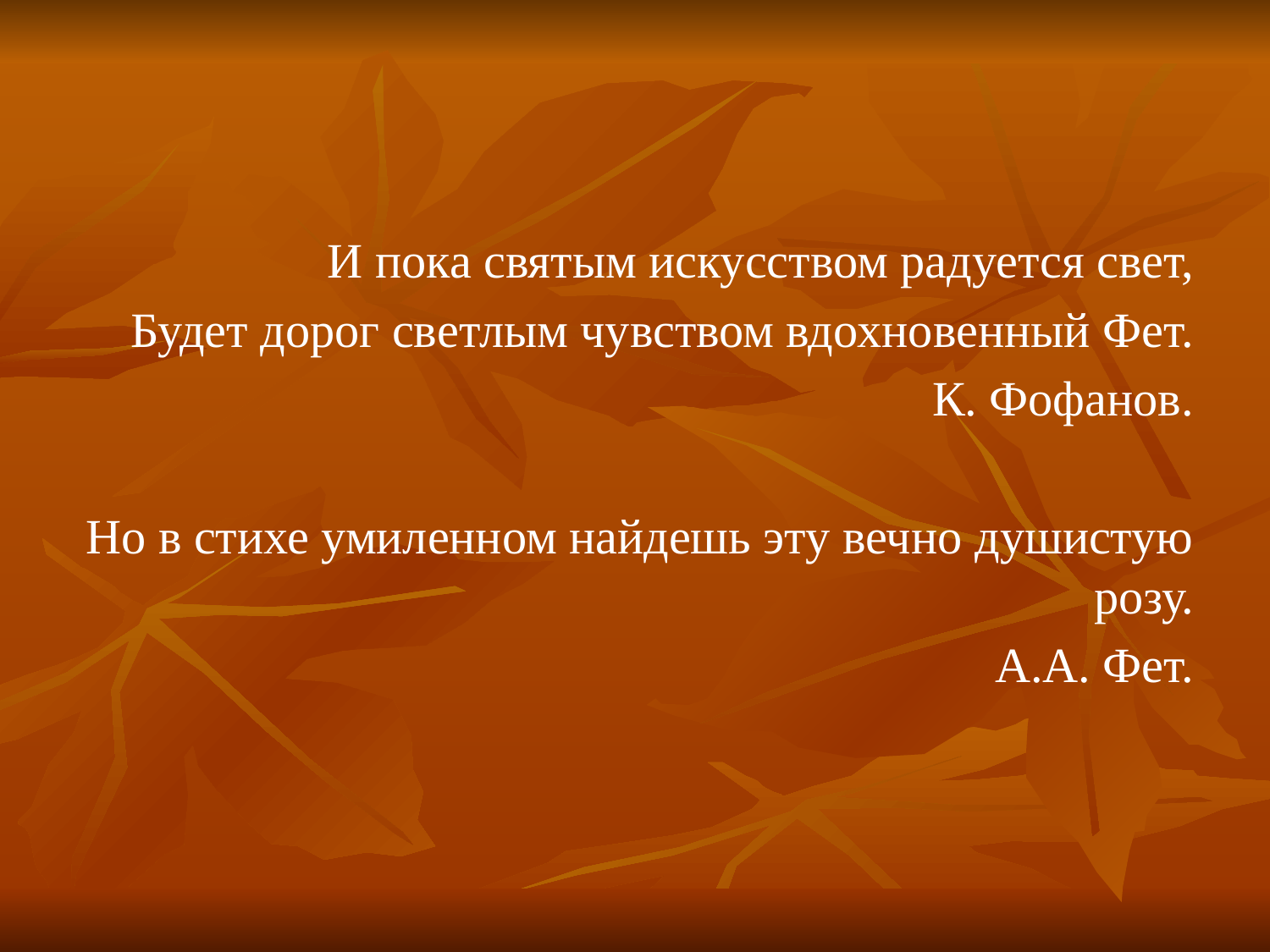

И пока святым искусством радуется свет,
Будет дорог светлым чувством вдохновенный Фет.
К. Фофанов.

Но в стихе умиленном найдешь эту вечно душистую розу.
А.А. Фет.